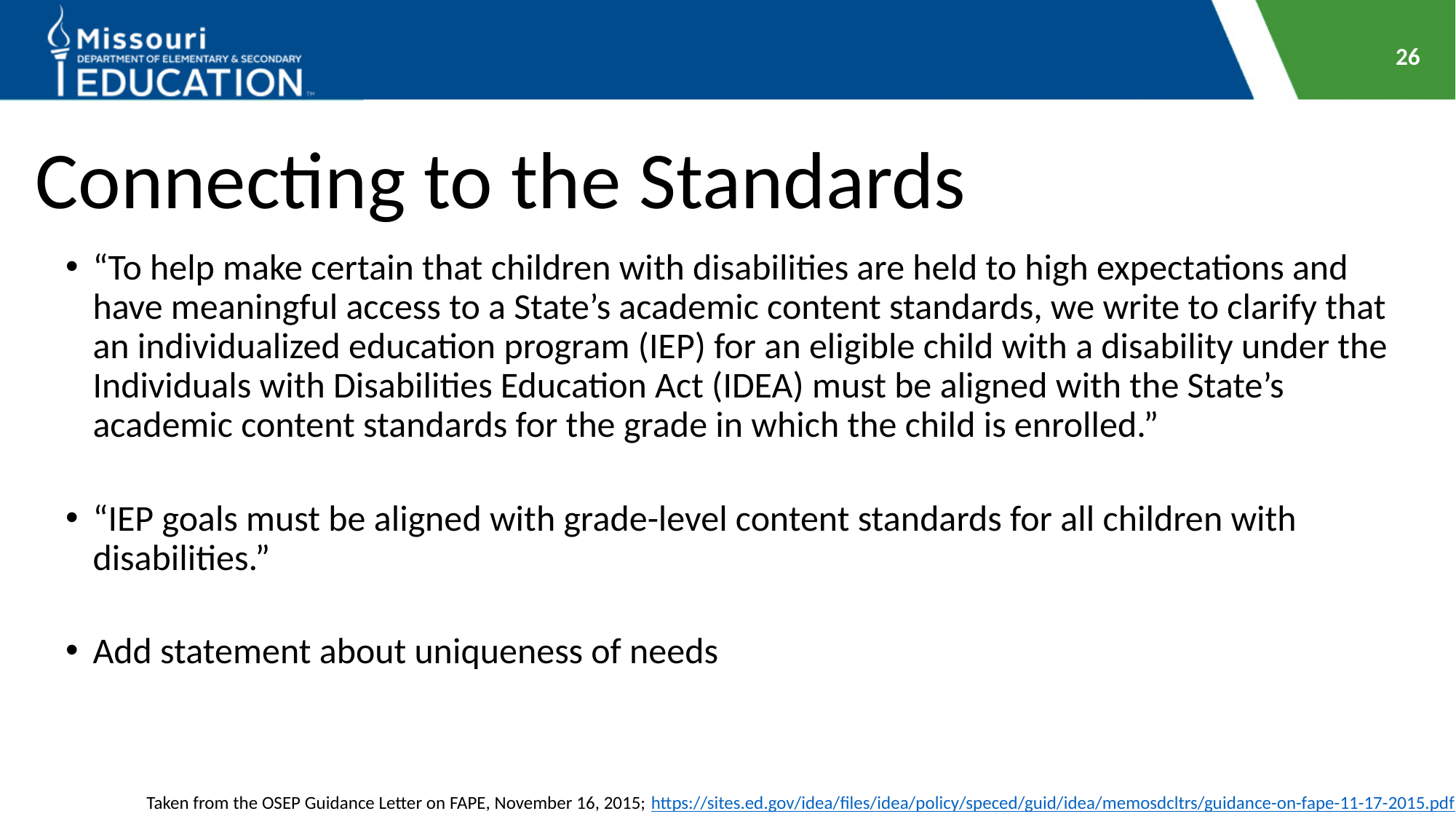

26
# Connecting to the Standards
“To help make certain that children with disabilities are held to high expectations and have meaningful access to a State’s academic content standards, we write to clarify that an individualized education program (IEP) for an eligible child with a disability under the Individuals with Disabilities Education Act (IDEA) must be aligned with the State’s academic content standards for the grade in which the child is enrolled.”

“IEP goals must be aligned with grade-level content standards for all children with disabilities.”

Add statement about uniqueness of needs
Taken from the OSEP Guidance Letter on FAPE, November 16, 2015; https://sites.ed.gov/idea/files/idea/policy/speced/guid/idea/memosdcltrs/guidance-on-fape-11-17-2015.pdf